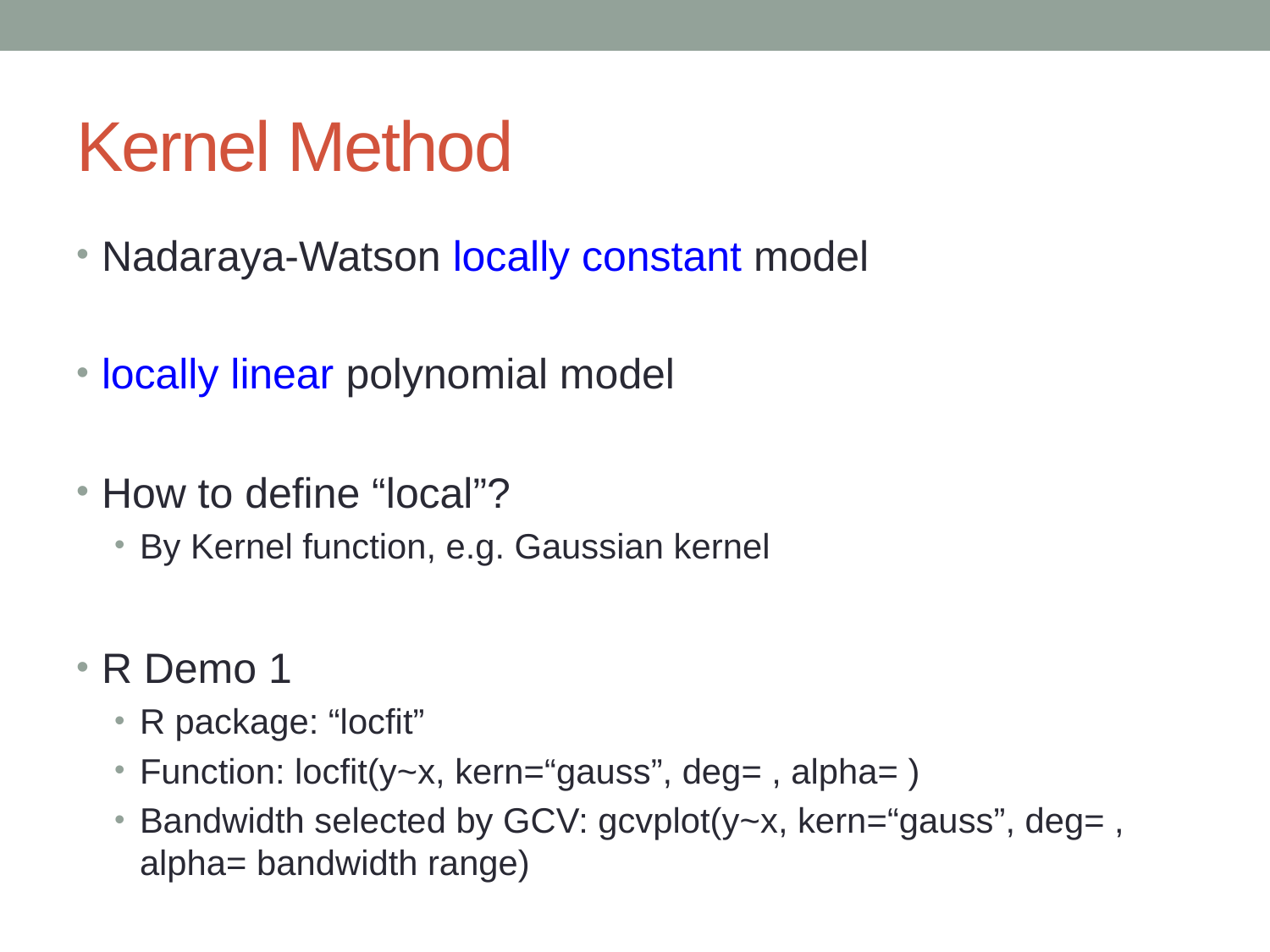

# Kernel Method
Nadaraya-Watson locally constant model

locally linear polynomial model

How to define “local”?
By Kernel function, e.g. Gaussian kernel

R Demo 1
R package: “locfit”
Function: locfit(y~x, kern=“gauss”, deg= , alpha= )
Bandwidth selected by GCV: gcvplot(y~x, kern=“gauss”, deg= , alpha= bandwidth range)